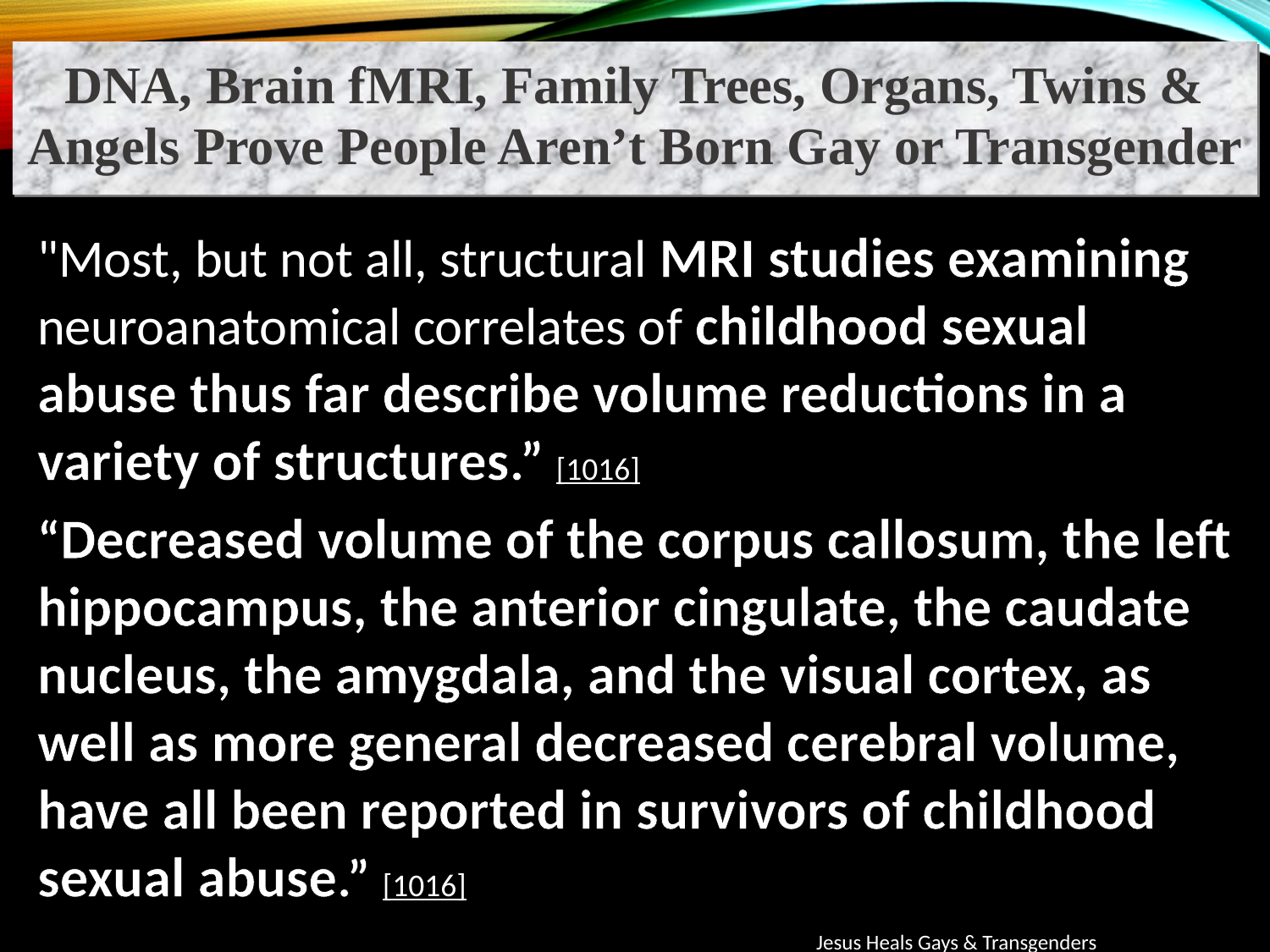

DNA, Brain fMRI, Family Trees, Organs, Twins & Angels Prove People Aren’t Born Gay or Transgender
"Most, but not all, structural MRI studies examining neuroanatomical correlates of childhood sexual abuse thus far describe volume reductions in a variety of structures.” [1016]
“Decreased volume of the corpus callosum, the left hippocampus, the anterior cingulate, the caudate nucleus, the amygdala, and the visual cortex, as well as more general decreased cerebral volume, have all been reported in survivors of childhood sexual abuse.” [1016]
Jesus Heals Gays & Transgenders